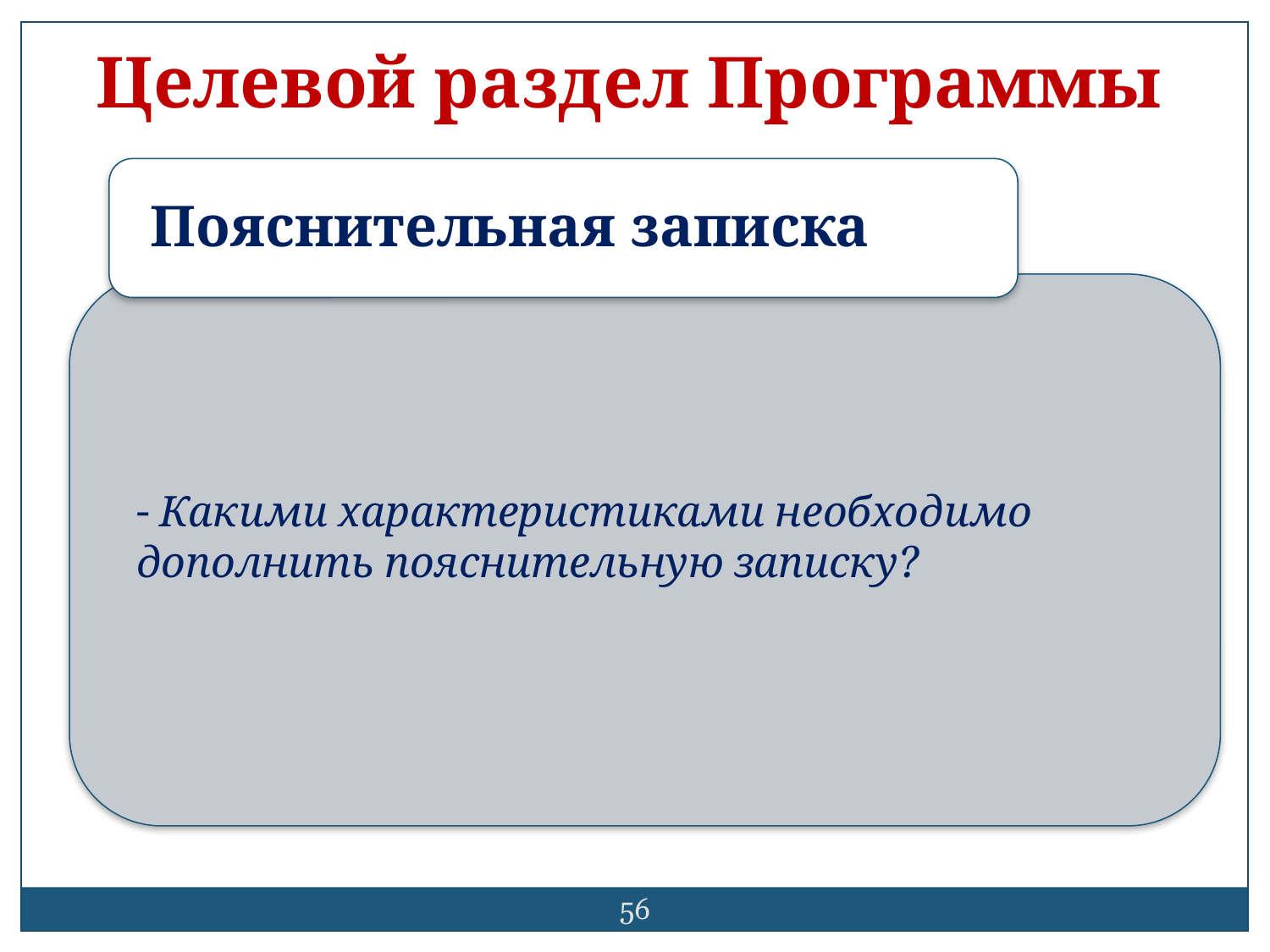

Целевой раздел Программы

Пояснительная записка

 Какими характеристиками необходимо дополнить пояснительную записку?

56